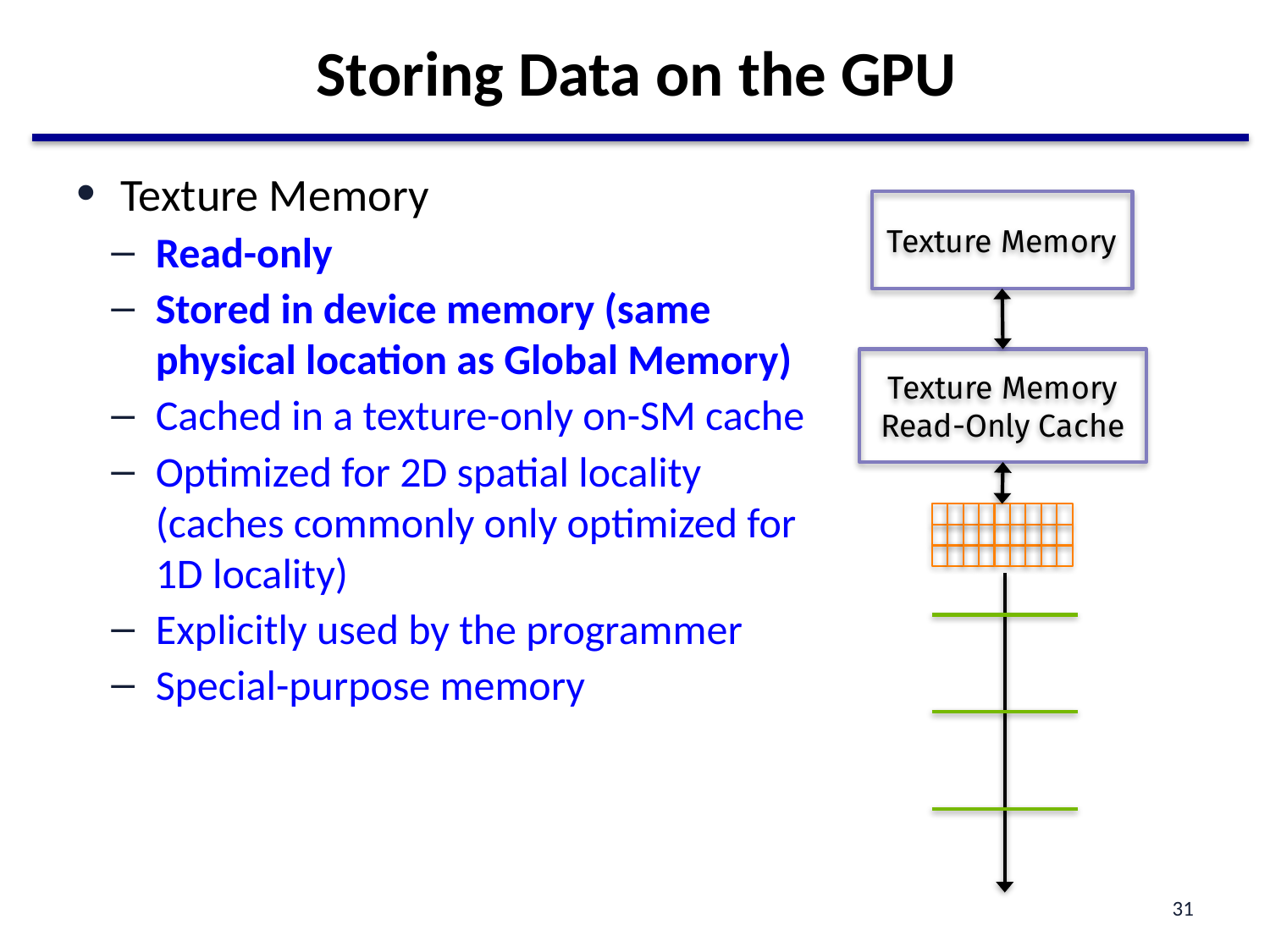

# Storing Data on the GPU
Texture Memory
Read-only
Stored in device memory (same physical location as Global Memory)
Cached in a texture-only on-SM cache
Optimized for 2D spatial locality (caches commonly only optimized for 1D locality)
Explicitly used by the programmer
Special-purpose memory
Texture Memory
Texture Memory Read-Only Cache

31